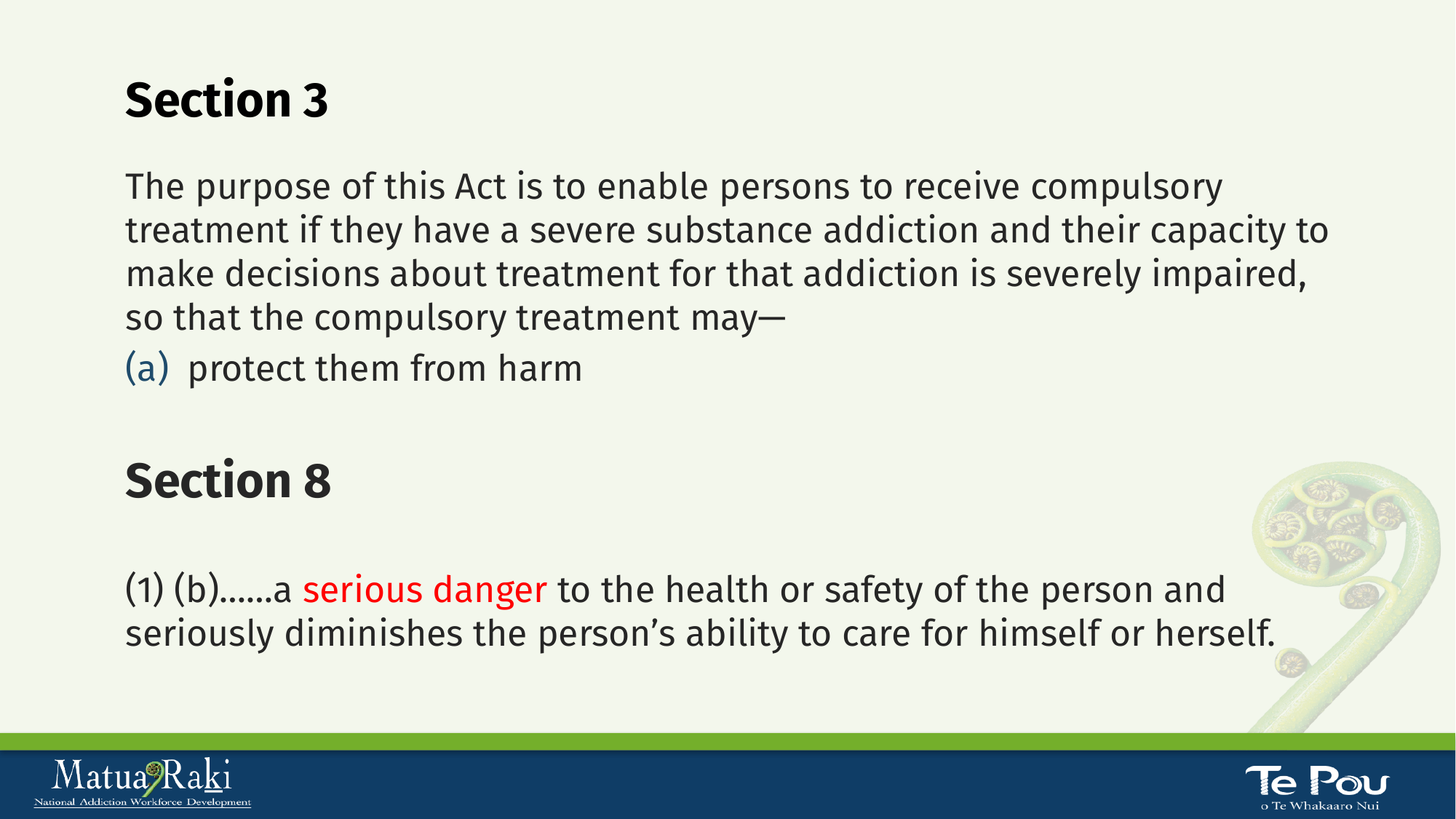

# Section 3
The purpose of this Act is to enable persons to receive compulsory treatment if they have a severe substance addiction and their capacity to make decisions about treatment for that addiction is severely impaired, so that the compulsory treatment may—
protect them from harm

Section 8

(1) (b)……a serious danger to the health or safety of the person and seriously diminishes the person’s ability to care for himself or herself.